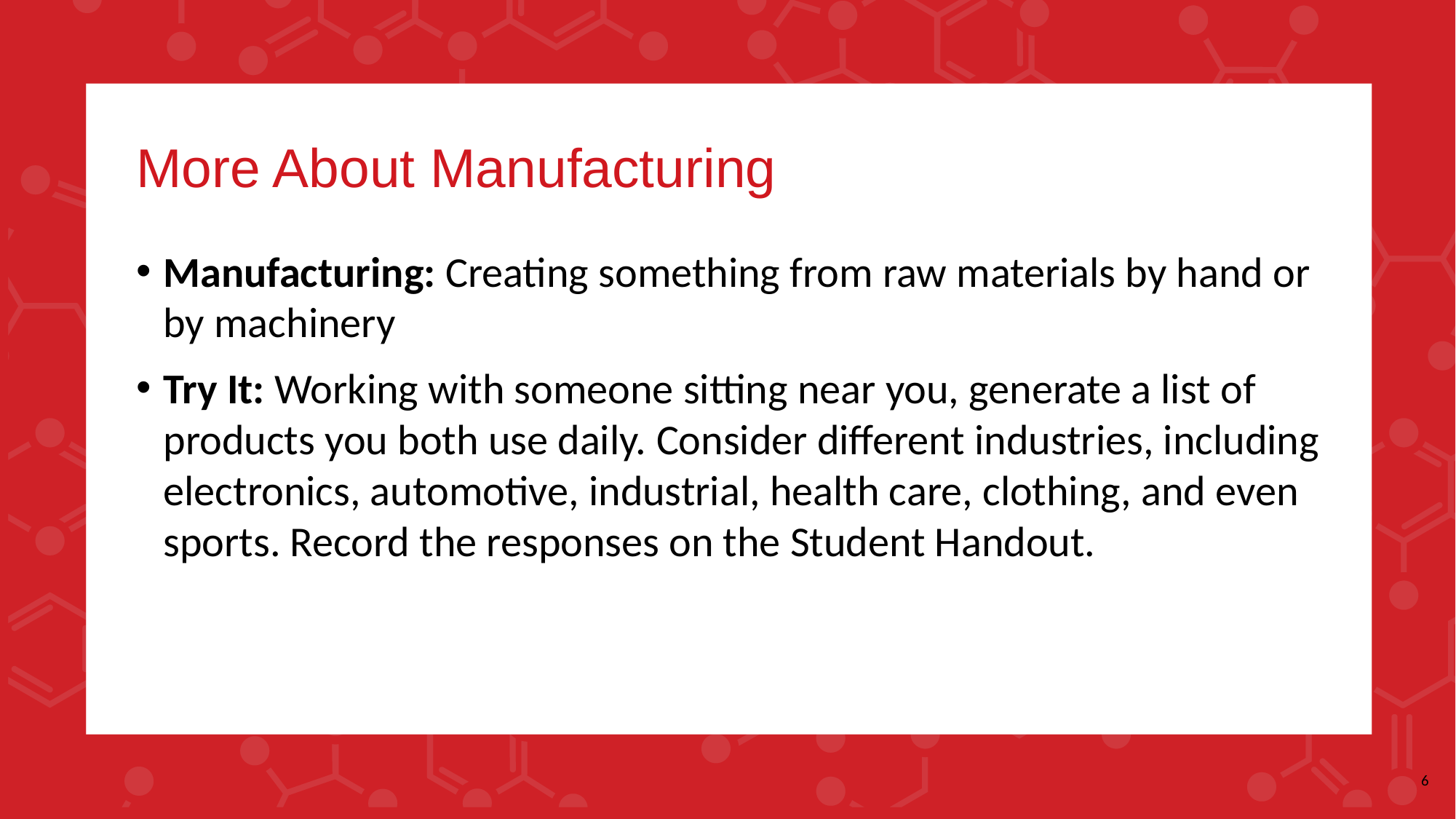

# More About Manufacturing
Manufacturing: Creating something from raw materials by hand or by machinery
Try It: Working with someone sitting near you, generate a list of products you both use daily. Consider different industries, including electronics, automotive, industrial, health care, clothing, and even sports. Record the responses on the Student Handout.